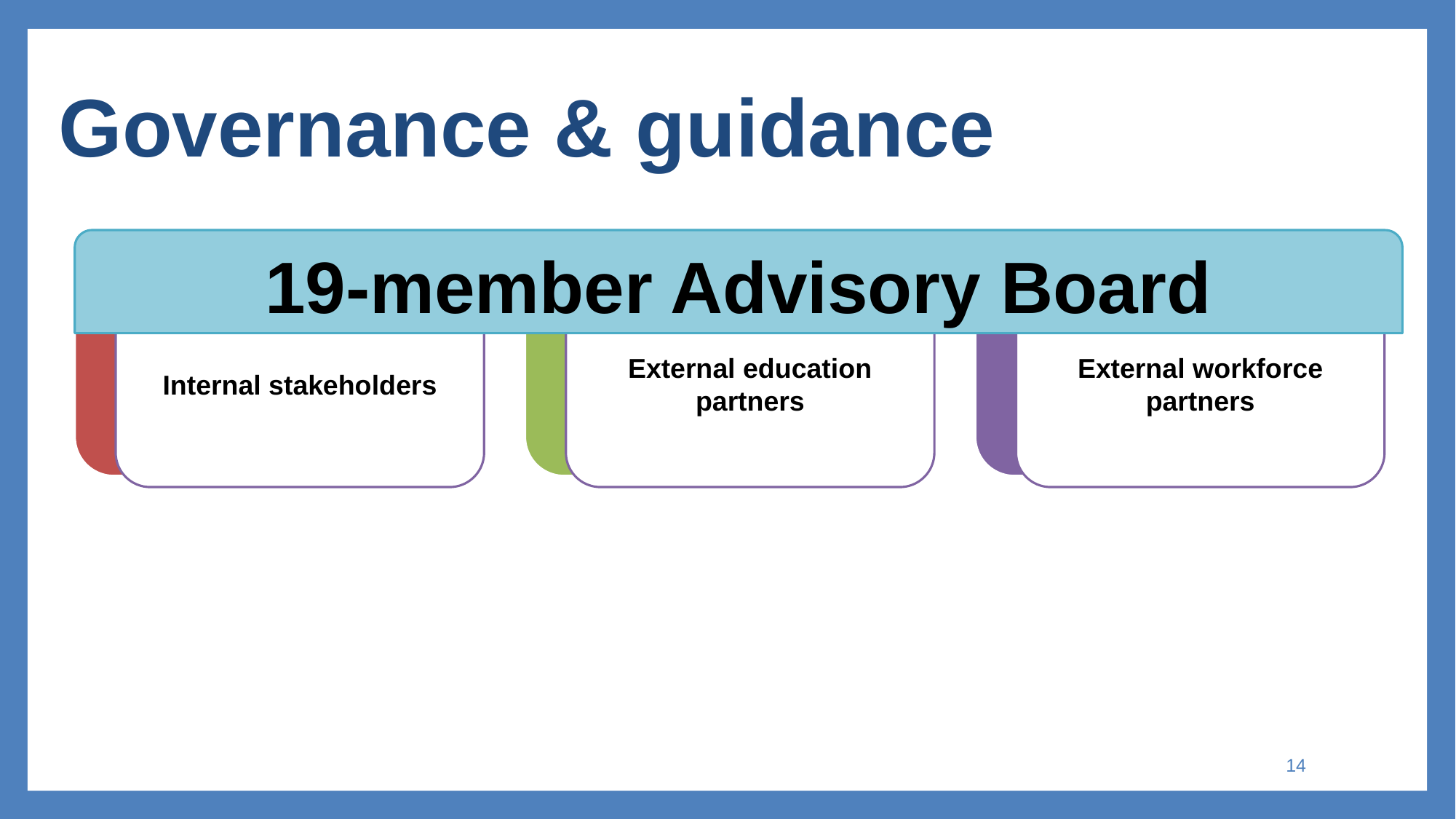

# Governance & guidance
19-member Advisory Board
Internal stakeholders
External education partners
External workforce partners
14